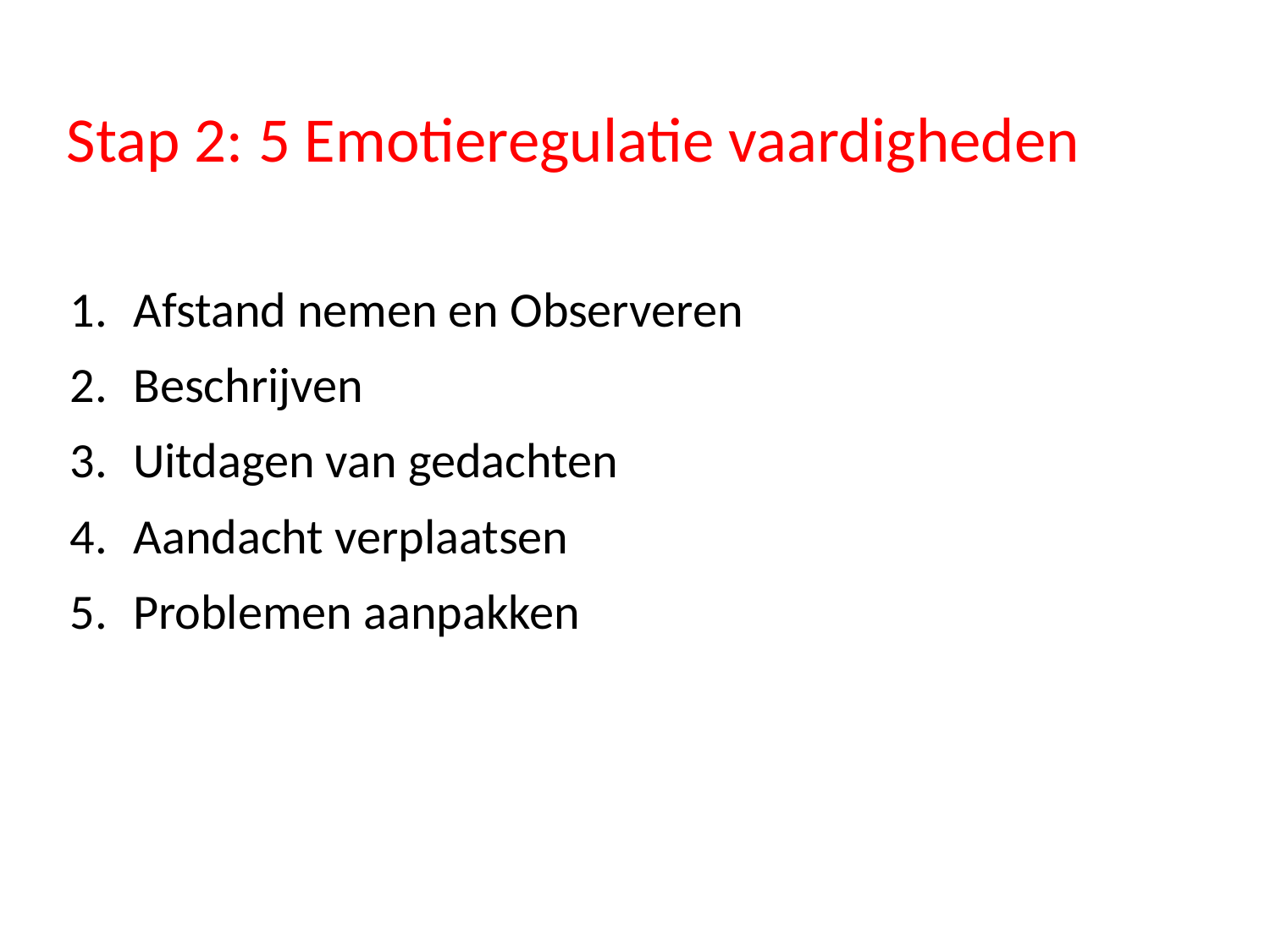

Stap 2: 5 Emotieregulatie vaardigheden
Afstand nemen en Observeren
Beschrijven
Uitdagen van gedachten
Aandacht verplaatsen
Problemen aanpakken